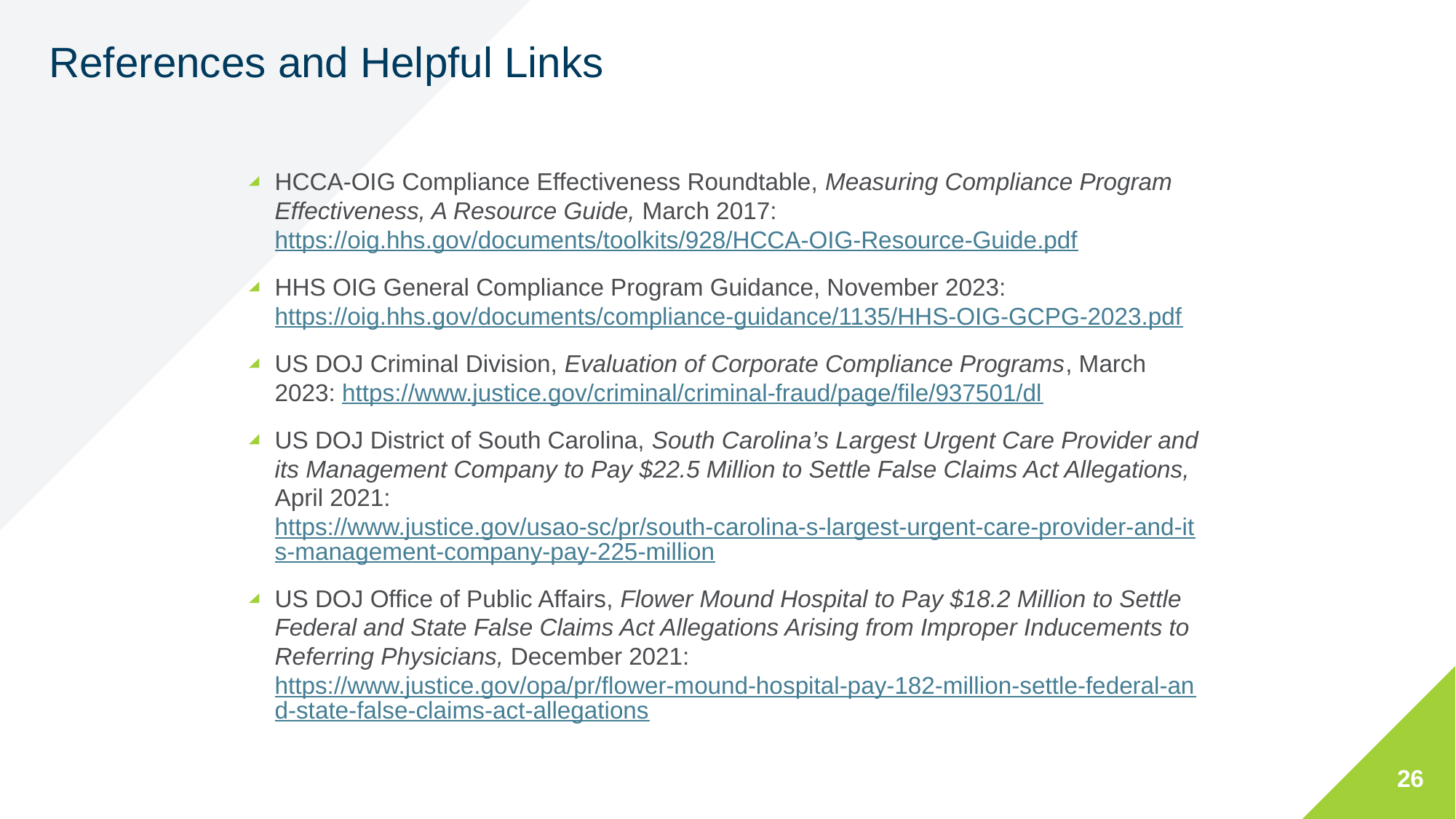

# References and Helpful Links
HCCA-OIG Compliance Effectiveness Roundtable, Measuring Compliance Program Effectiveness, A Resource Guide, March 2017: https://oig.hhs.gov/documents/toolkits/928/HCCA-OIG-Resource-Guide.pdf
HHS OIG General Compliance Program Guidance, November 2023: https://oig.hhs.gov/documents/compliance-guidance/1135/HHS-OIG-GCPG-2023.pdf
US DOJ Criminal Division, Evaluation of Corporate Compliance Programs, March 2023: https://www.justice.gov/criminal/criminal-fraud/page/file/937501/dl
US DOJ District of South Carolina, South Carolina’s Largest Urgent Care Provider and its Management Company to Pay $22.5 Million to Settle False Claims Act Allegations, April 2021: https://www.justice.gov/usao-sc/pr/south-carolina-s-largest-urgent-care-provider-and-its-management-company-pay-225-million
US DOJ Office of Public Affairs, Flower Mound Hospital to Pay $18.2 Million to Settle Federal and State False Claims Act Allegations Arising from Improper Inducements to Referring Physicians, December 2021: https://www.justice.gov/opa/pr/flower-mound-hospital-pay-182-million-settle-federal-and-state-false-claims-act-allegations